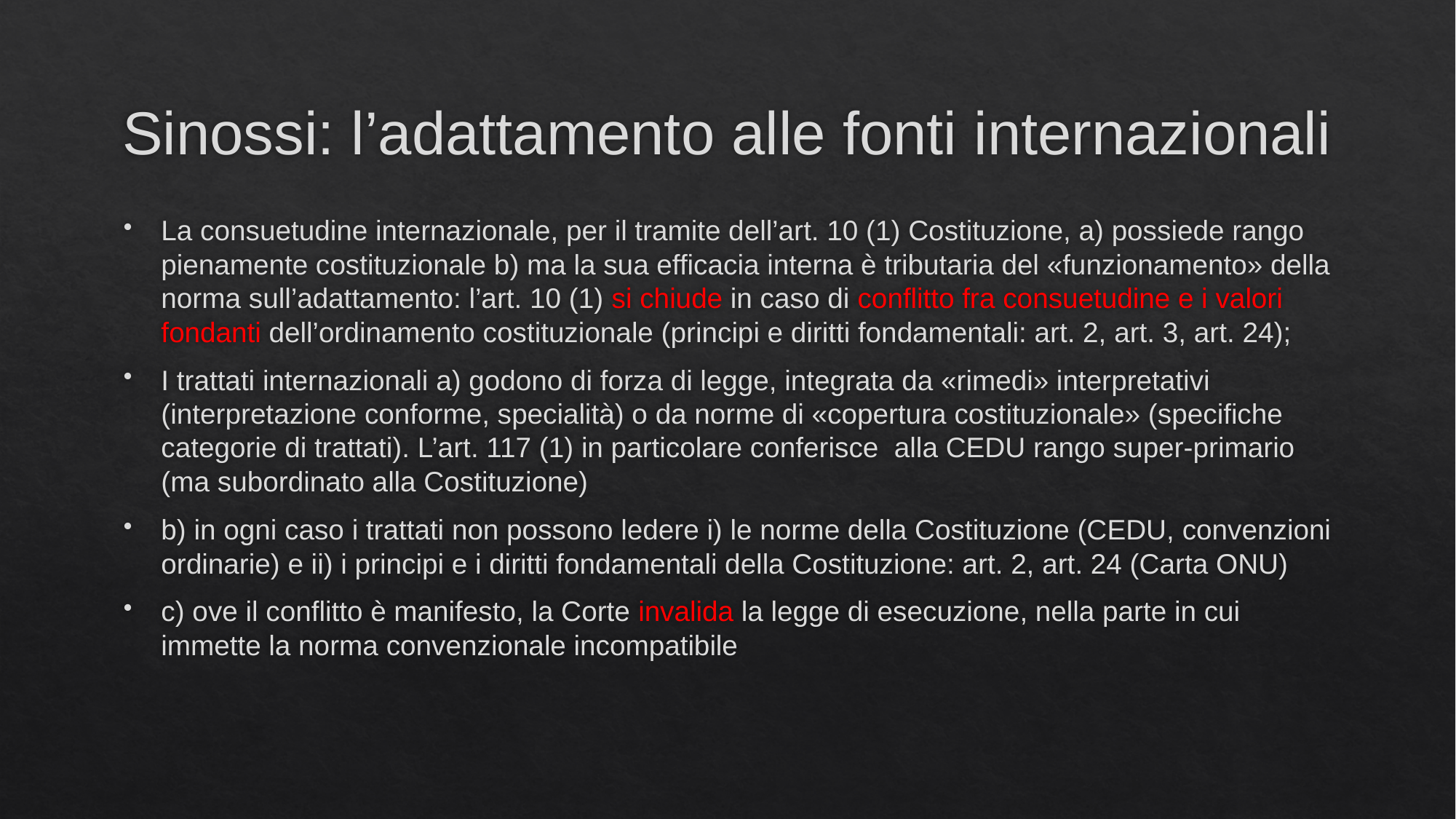

# Sinossi: l’adattamento alle fonti internazionali
La consuetudine internazionale, per il tramite dell’art. 10 (1) Costituzione, a) possiede rango pienamente costituzionale b) ma la sua efficacia interna è tributaria del «funzionamento» della norma sull’adattamento: l’art. 10 (1) si chiude in caso di conflitto fra consuetudine e i valori fondanti dell’ordinamento costituzionale (principi e diritti fondamentali: art. 2, art. 3, art. 24);
I trattati internazionali a) godono di forza di legge, integrata da «rimedi» interpretativi (interpretazione conforme, specialità) o da norme di «copertura costituzionale» (specifiche categorie di trattati). L’art. 117 (1) in particolare conferisce  alla CEDU rango super-primario (ma subordinato alla Costituzione)
b) in ogni caso i trattati non possono ledere i) le norme della Costituzione (CEDU, convenzioni ordinarie) e ii) i principi e i diritti fondamentali della Costituzione: art. 2, art. 24 (Carta ONU)
c) ove il conflitto è manifesto, la Corte invalida la legge di esecuzione, nella parte in cui immette la norma convenzionale incompatibile